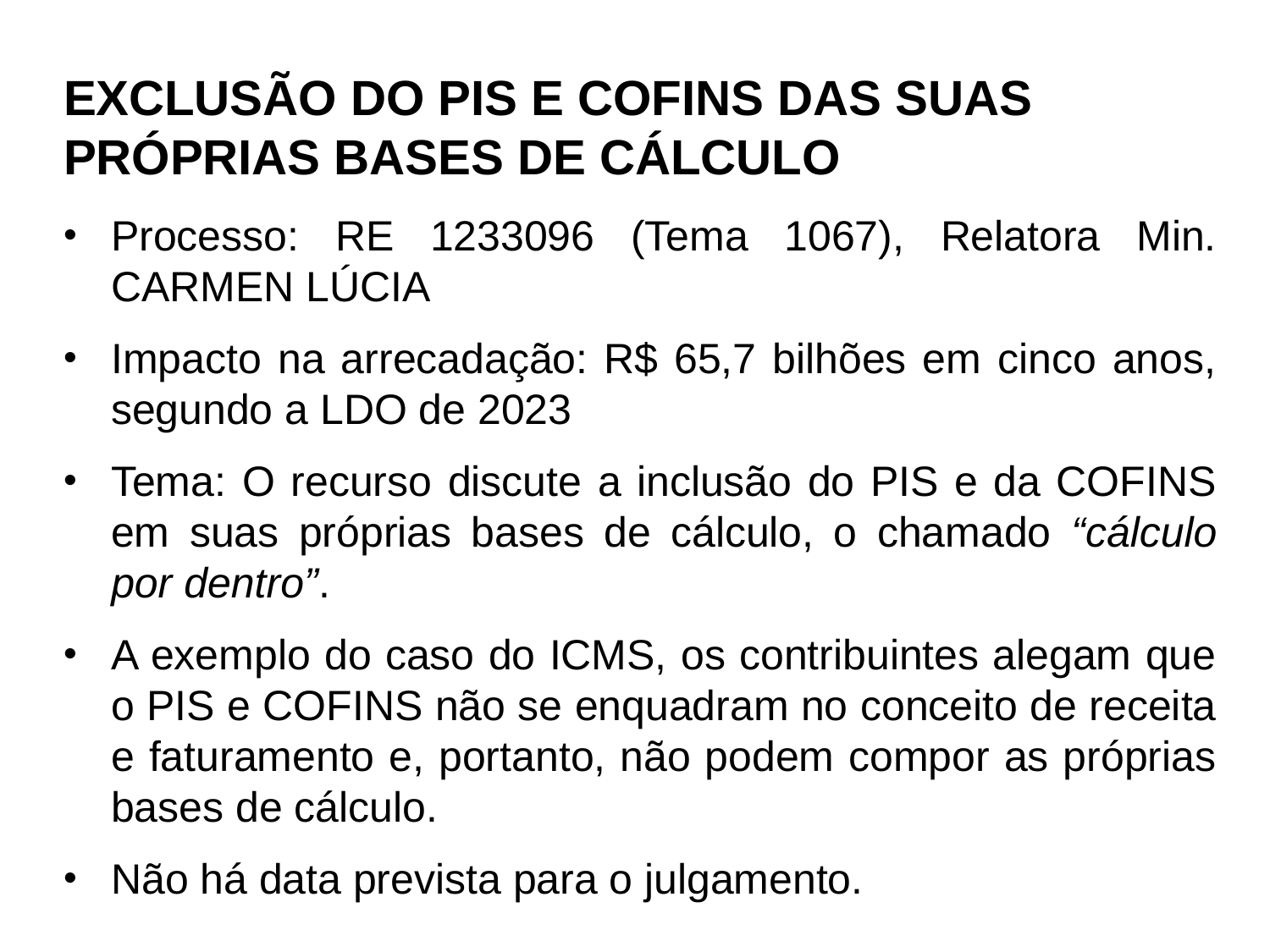

# EXCLUSÃO DO PIS E COFINS DAS SUAS PRÓPRIAS BASES DE CÁLCULO
Processo: RE 1233096 (Tema 1067), Relatora Min. CARMEN LÚCIA
Impacto na arrecadação: R$ 65,7 bilhões em cinco anos, segundo a LDO de 2023
Tema: O recurso discute a inclusão do PIS e da COFINS em suas próprias bases de cálculo, o chamado “cálculo por dentro”.
A exemplo do caso do ICMS, os contribuintes alegam que o PIS e COFINS não se enquadram no conceito de receita e faturamento e, portanto, não podem compor as próprias bases de cálculo.
Não há data prevista para o julgamento.